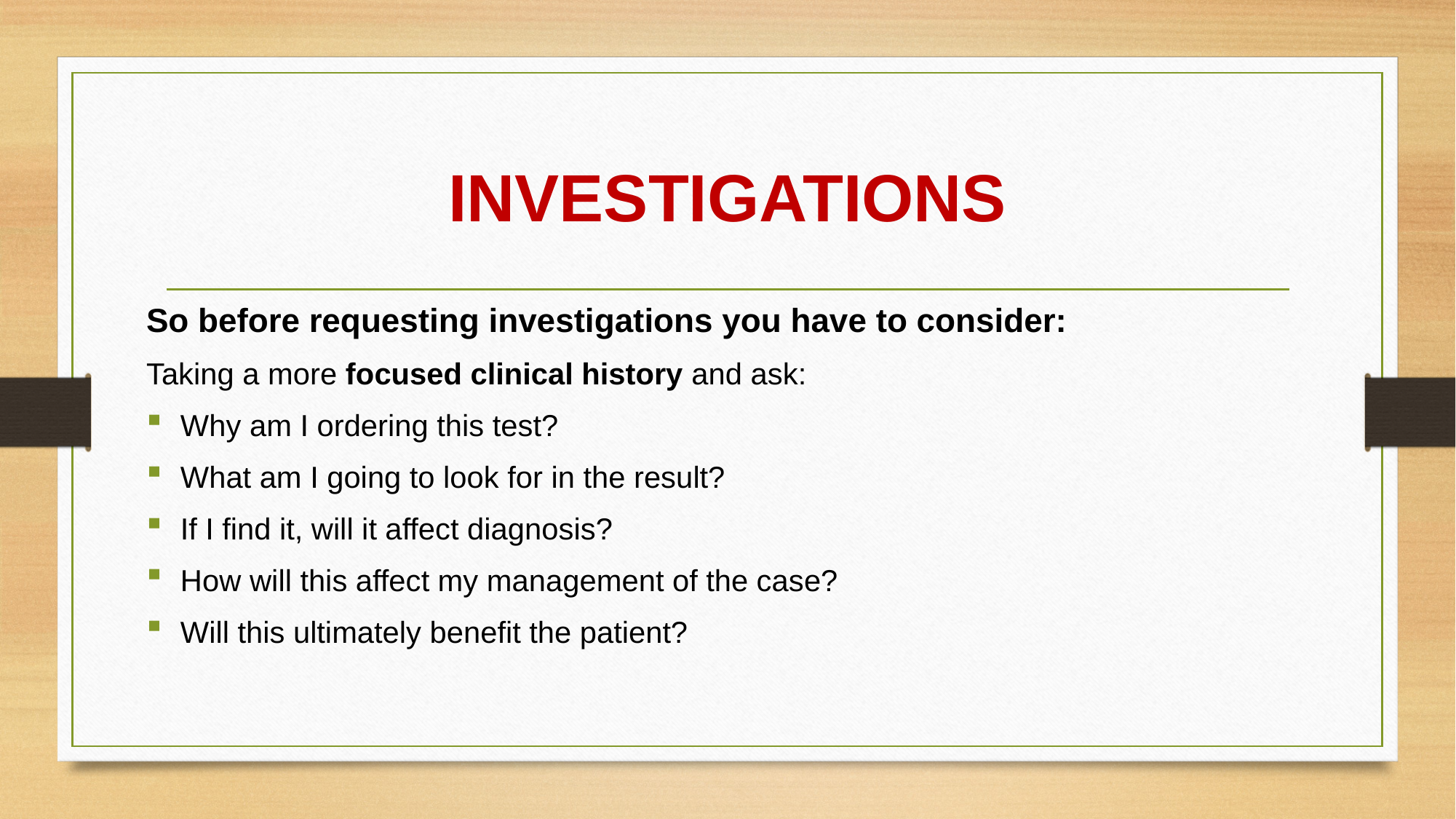

# INVESTIGATIONS

So before requesting investigations you have to consider:
Taking a more focused clinical history and ask:
Why am I ordering this test?
What am I going to look for in the result?
If I find it, will it affect diagnosis?
How will this affect my management of the case?
Will this ultimately benefit the patient?